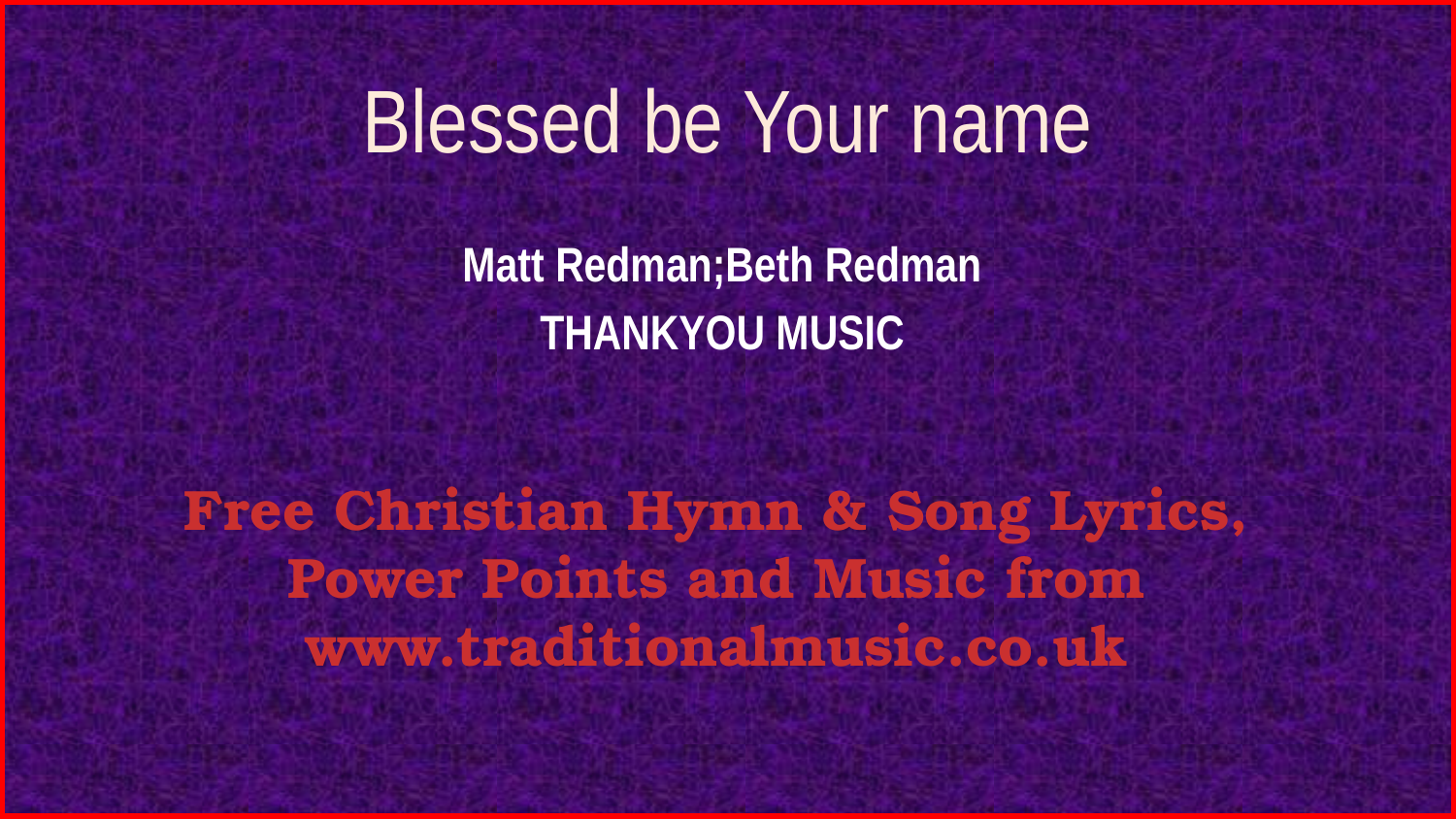

# Blessed be Your name
Matt Redman;Beth Redman
THANKYOU MUSIC